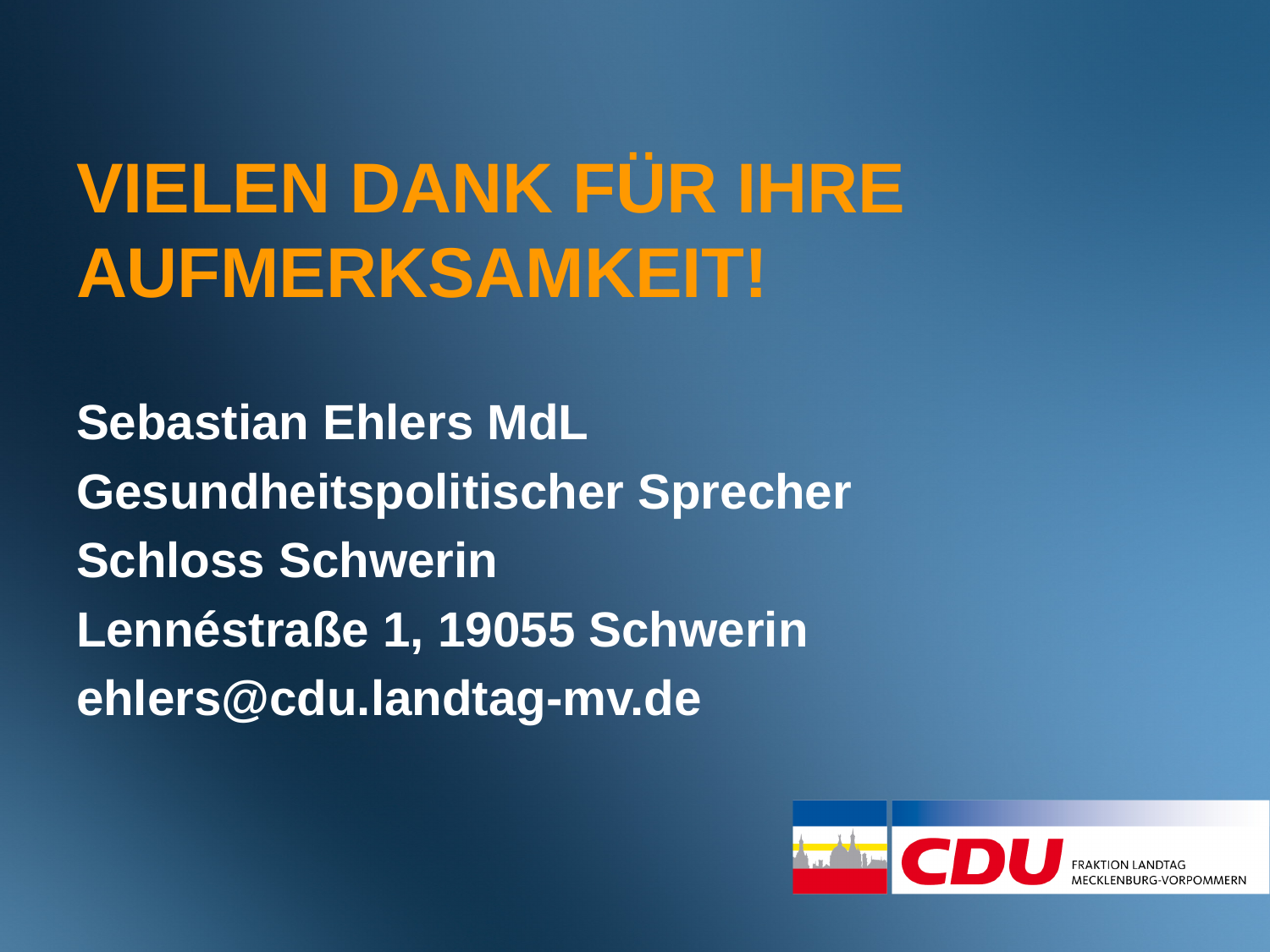

VIELEN DANK FÜR IHRE AUFMERKSAMKEIT!

Sebastian Ehlers MdL
Gesundheitspolitischer Sprecher
Schloss Schwerin
Lennéstraße 1, 19055 Schwerin
ehlers@cdu.landtag-mv.de